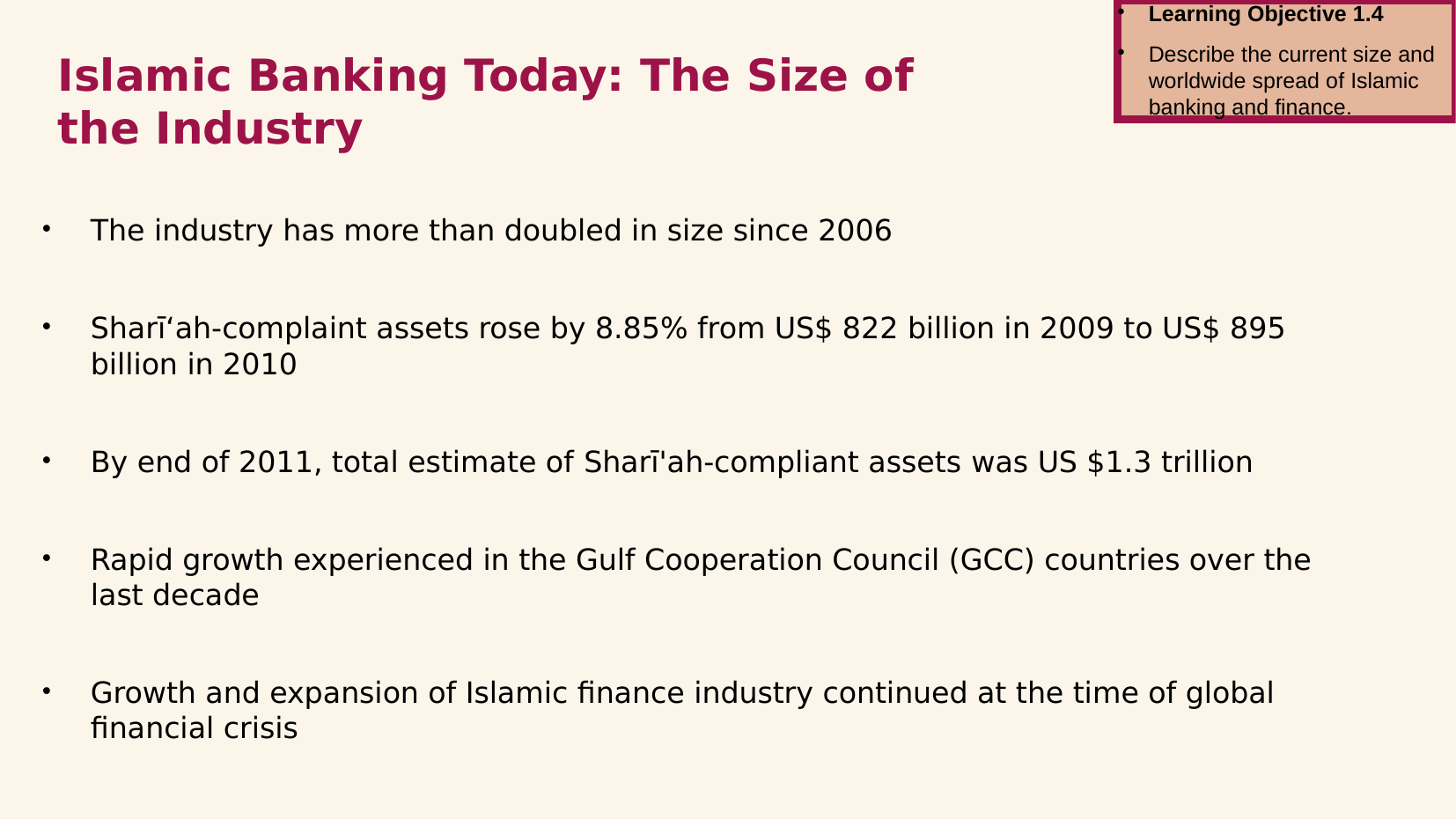

Learning Objective 1.4
Describe the current size and worldwide spread of Islamic banking and finance.
Islamic Banking Today: The Size of
the Industry
The industry has more than doubled in size since 2006

Sharī‘ah-complaint assets rose by 8.85% from US$ 822 billion in 2009 to US$ 895 billion in 2010

By end of 2011, total estimate of Sharī'ah-compliant assets was US $1.3 trillion

Rapid growth experienced in the Gulf Cooperation Council (GCC) countries over the last decade

Growth and expansion of Islamic finance industry continued at the time of global financial crisis